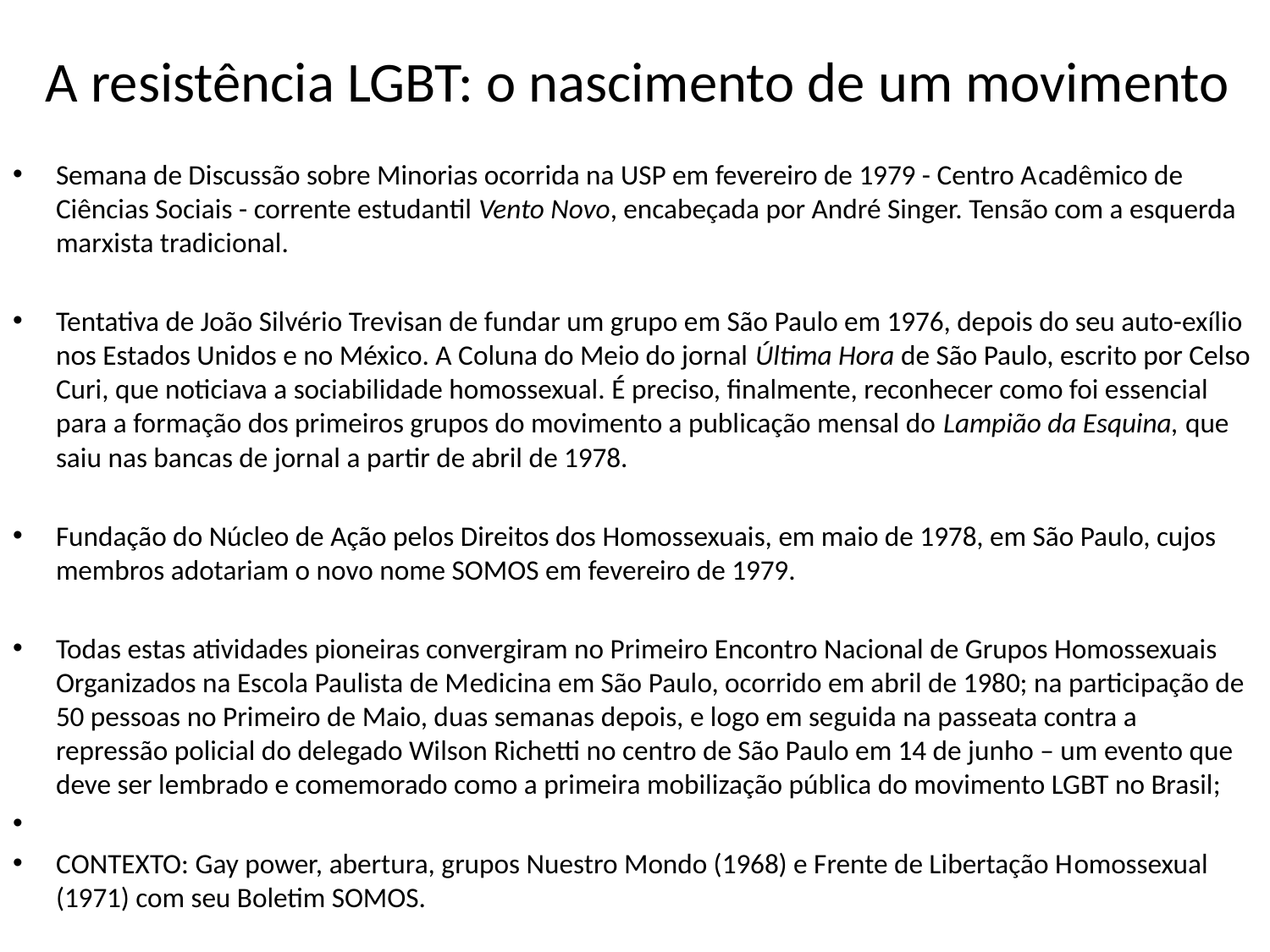

# A resistência LGBT: o nascimento de um movimento
Semana de Discussão sobre Minorias ocorrida na USP em fevereiro de 1979 - Centro Acadêmico de Ciências Sociais - corrente estudantil Vento Novo, encabeçada por André Singer. Tensão com a esquerda marxista tradicional.

Tentativa de João Silvério Trevisan de fundar um grupo em São Paulo em 1976, depois do seu auto-exílio nos Estados Unidos e no México. A Coluna do Meio do jornal Última Hora de São Paulo, escrito por Celso Curi, que noticiava a sociabilidade homossexual. É preciso, finalmente, reconhecer como foi essencial para a formação dos primeiros grupos do movimento a publicação mensal do Lampião da Esquina, que saiu nas bancas de jornal a partir de abril de 1978.

Fundação do Núcleo de Ação pelos Direitos dos Homossexuais, em maio de 1978, em São Paulo, cujos membros adotariam o novo nome SOMOS em fevereiro de 1979.

Todas estas atividades pioneiras convergiram no Primeiro Encontro Nacional de Grupos Homossexuais Organizados na Escola Paulista de Medicina em São Paulo, ocorrido em abril de 1980; na participação de 50 pessoas no Primeiro de Maio, duas semanas depois, e logo em seguida na passeata contra a repressão policial do delegado Wilson Richetti no centro de São Paulo em 14 de junho – um evento que deve ser lembrado e comemorado como a primeira mobilização pública do movimento LGBT no Brasil;

CONTEXTO: Gay power, abertura, grupos Nuestro Mondo (1968) e Frente de Libertação Homossexual (1971) com seu Boletim SOMOS.